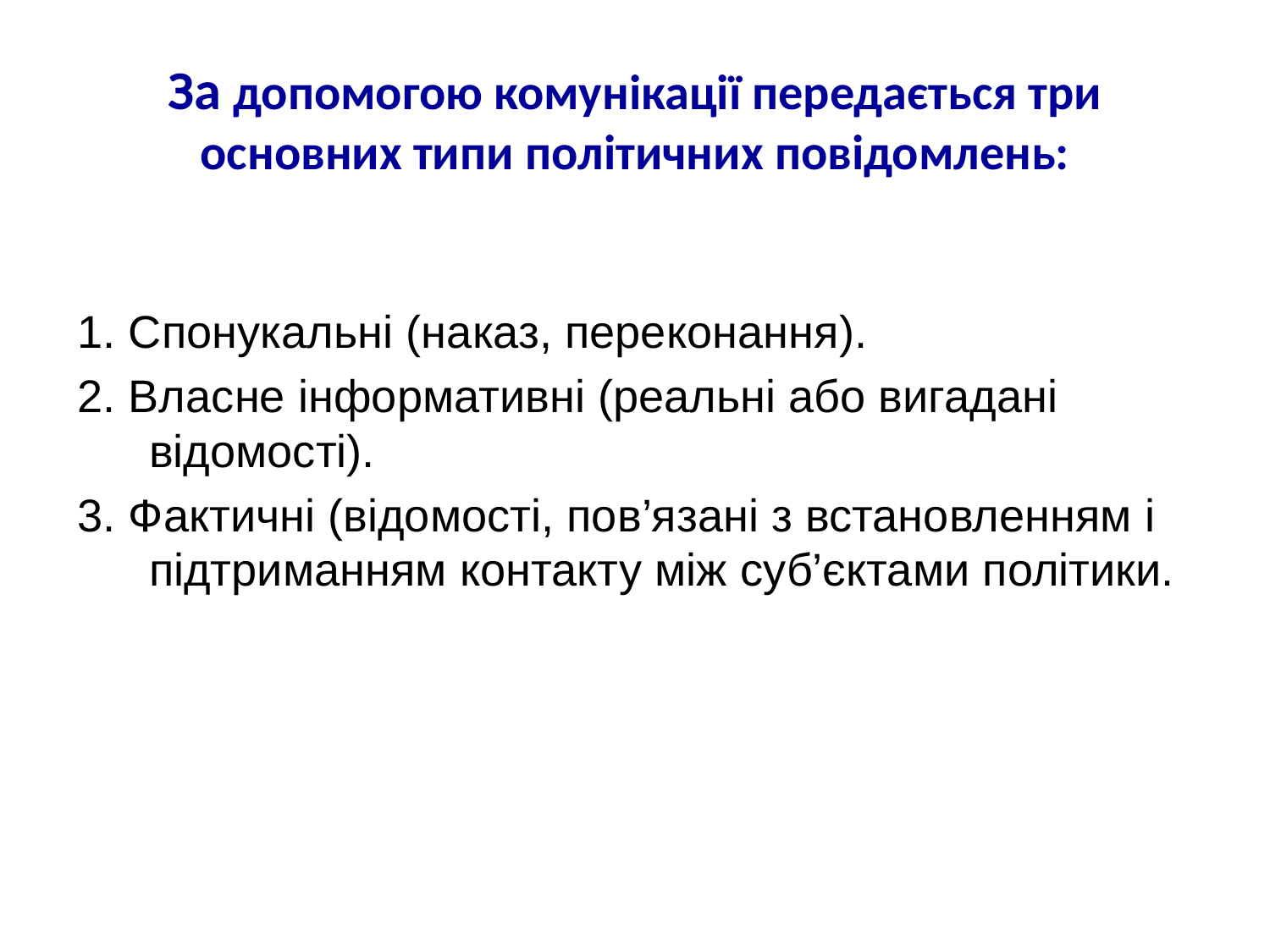

# За допомогою комунікації передається три основних типи політичних повідомлень:
1. Спонукальні (наказ, переконання).
2. Власне інформативні (реальні або вигадані відомості).
3. Фактичні (відомості, пов’язані з встановленням і підтриманням контакту між суб’єктами політики.